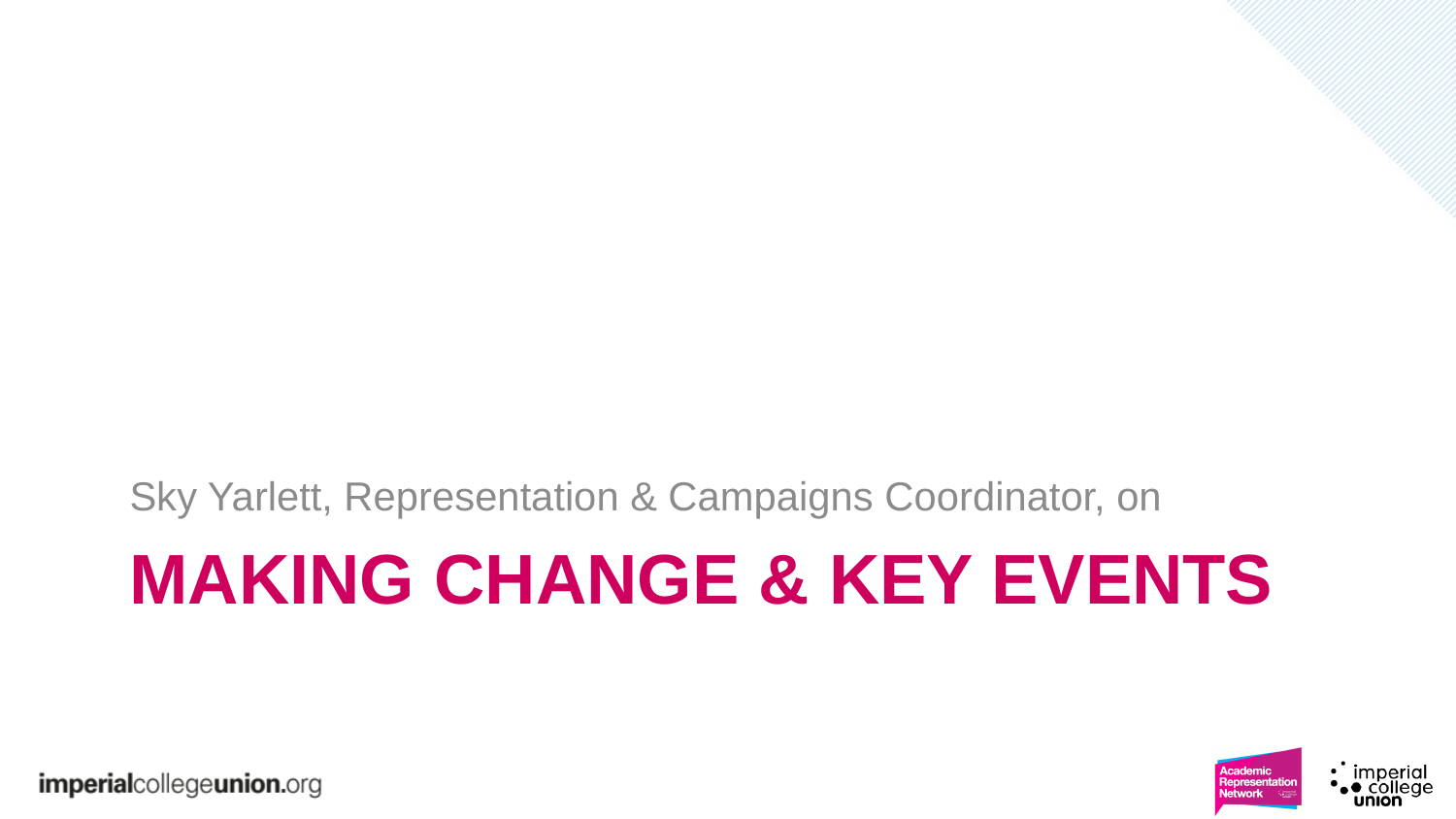

Sky Yarlett, Representation & Campaigns Coordinator, on
# Making change & KEY EVENTS